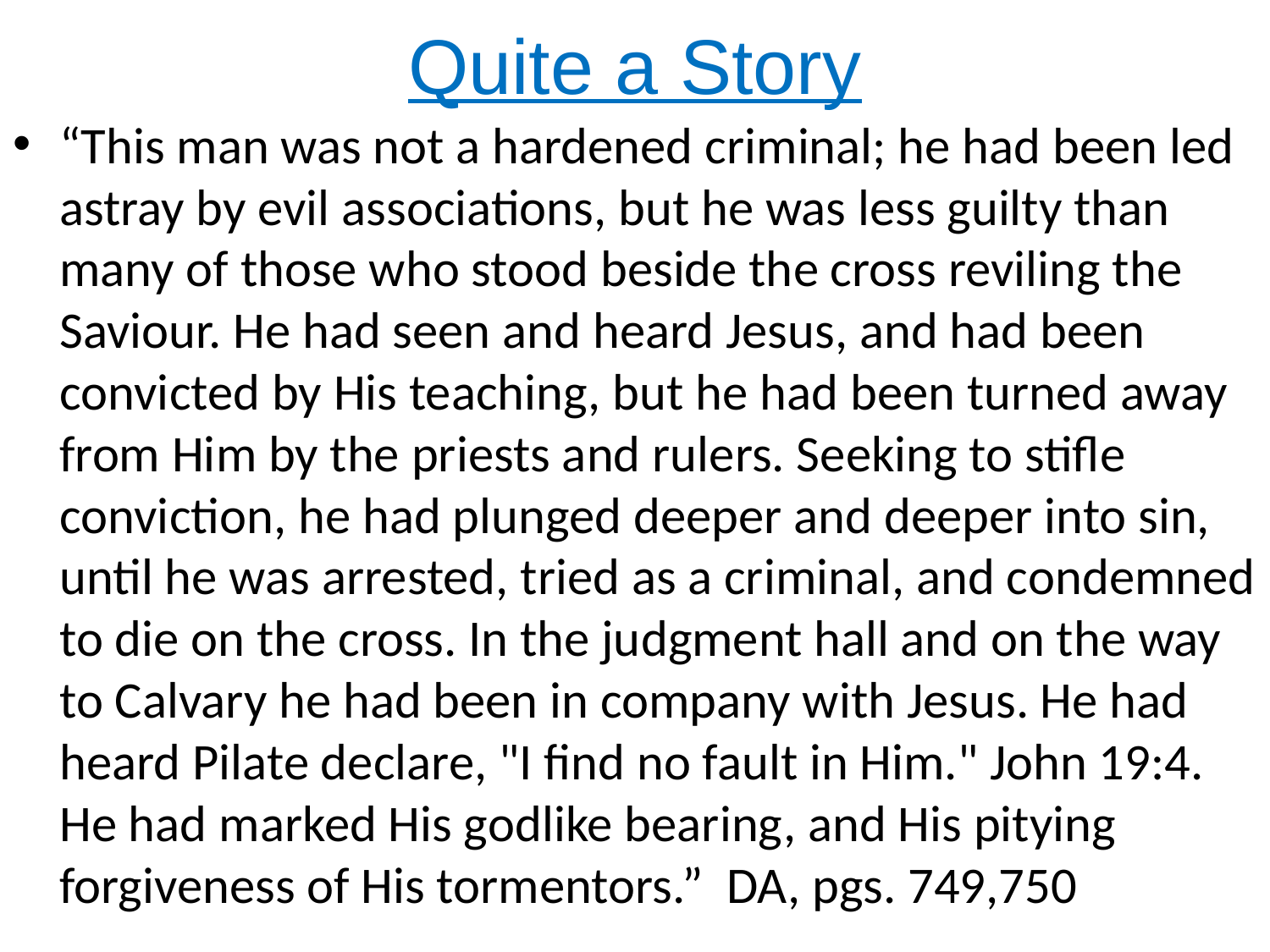

# Quite a Story
“This man was not a hardened criminal; he had been led astray by evil associations, but he was less guilty than many of those who stood beside the cross reviling the Saviour. He had seen and heard Jesus, and had been convicted by His teaching, but he had been turned away from Him by the priests and rulers. Seeking to stifle conviction, he had plunged deeper and deeper into sin, until he was arrested, tried as a criminal, and condemned to die on the cross. In the judgment hall and on the way to Calvary he had been in company with Jesus. He had heard Pilate declare, "I find no fault in Him." John 19:4. He had marked His godlike bearing, and His pitying forgiveness of His tormentors.”  DA, pgs. 749,750